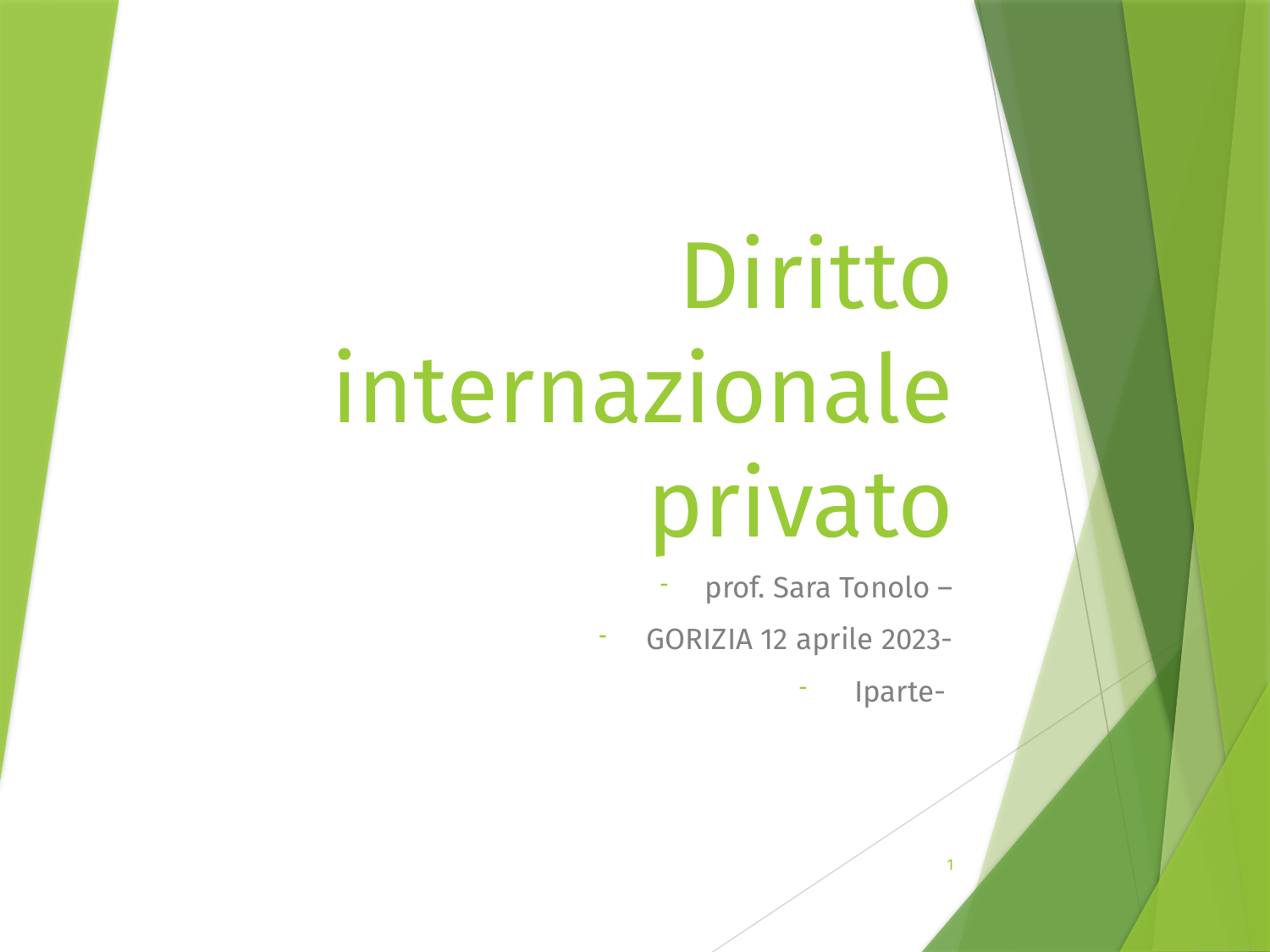

# Diritto internazionale privato
prof. Sara Tonolo –
 GORIZIA 12 aprile 2023-
Iparte-
1